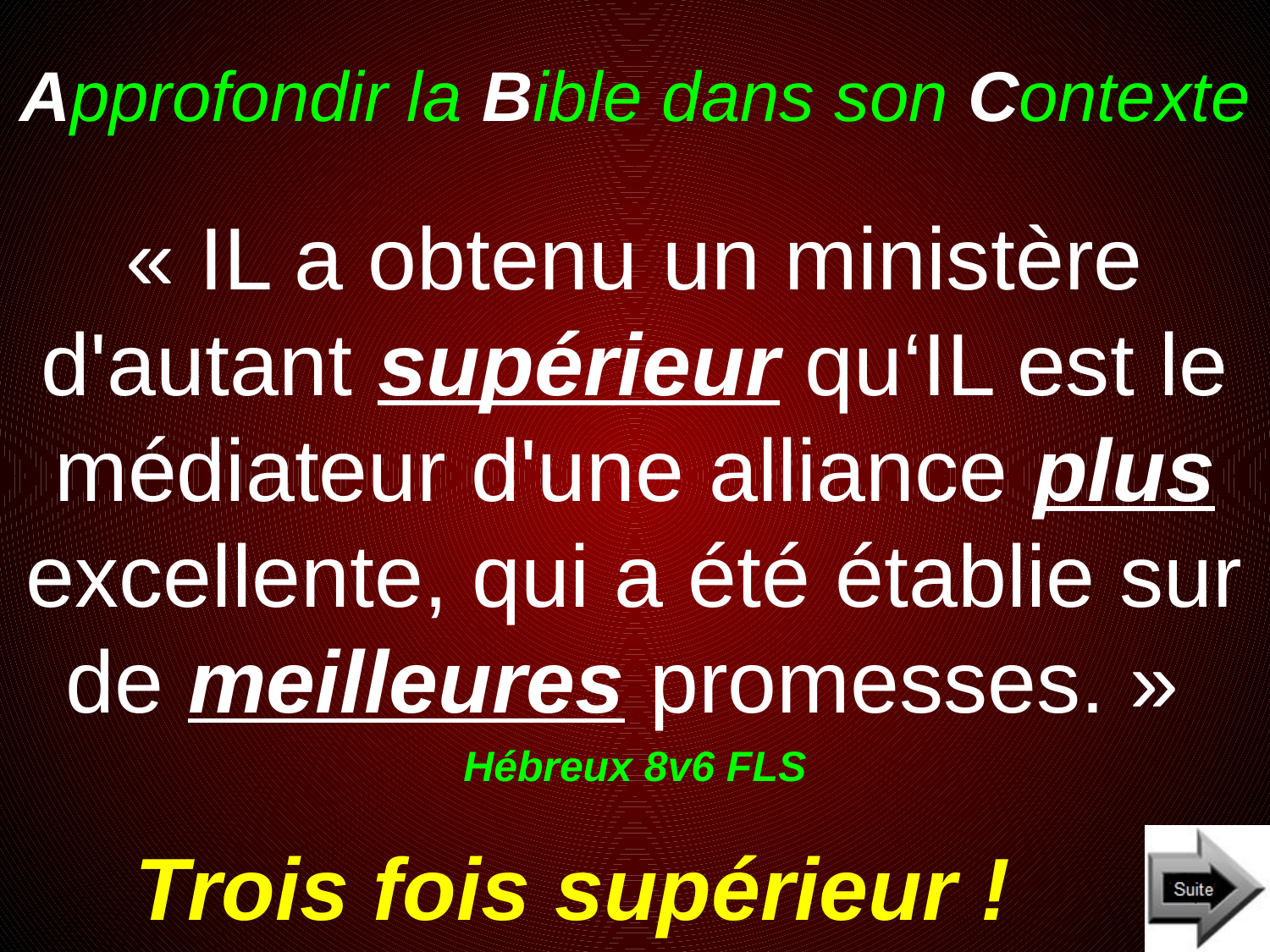

# Approfondir la Bible dans son Contexte
« IL a obtenu un ministère d'autant supérieur qu‘IL est le médiateur d'une alliance plus excellente, qui a été établie sur de meilleures promesses. »
Hébreux 8v6 FLS
Trois fois supérieur !